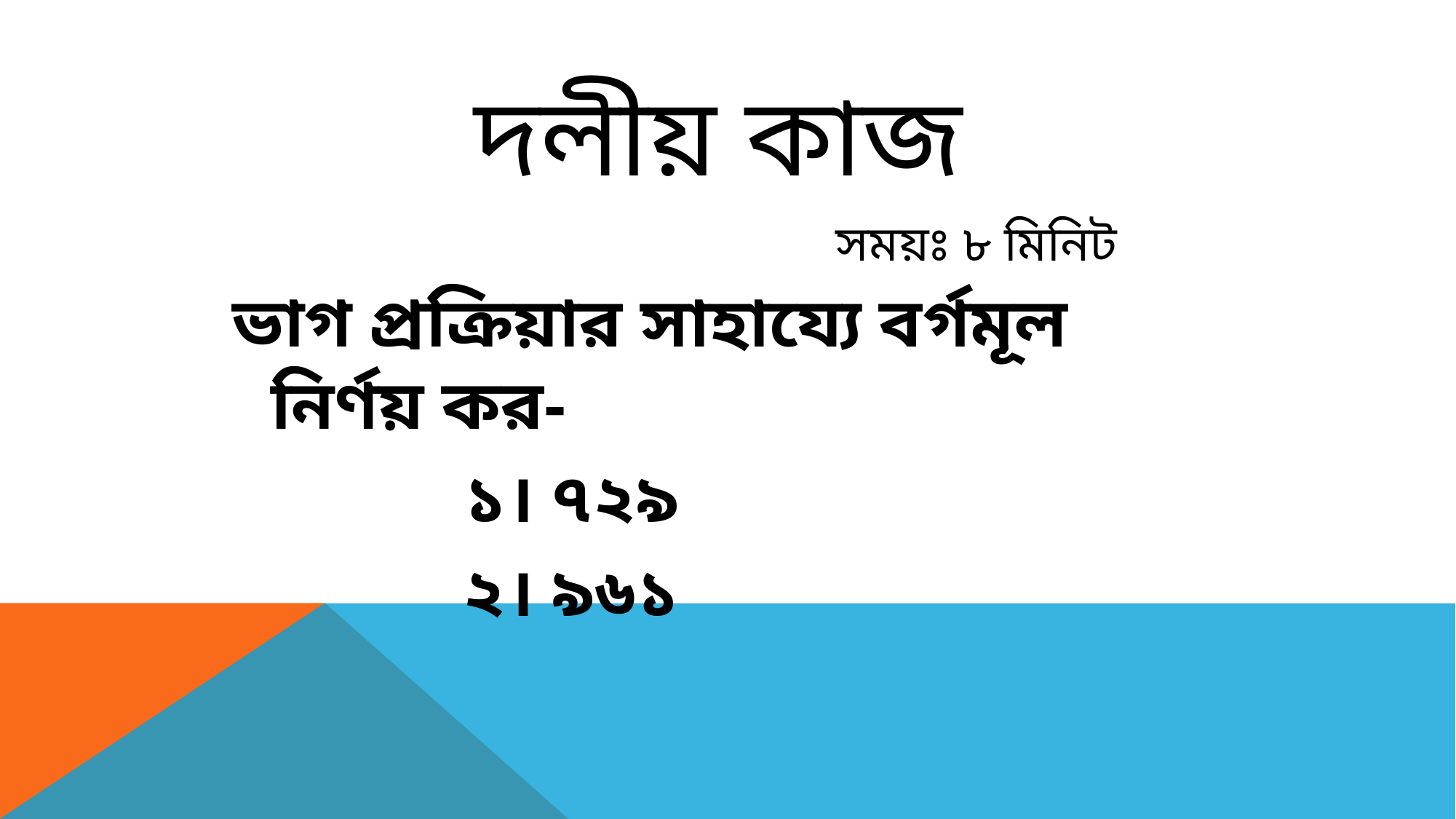

# দলীয় কাজ
সময়ঃ ৮ মিনিট
ভাগ প্রক্রিয়ার সাহায্যে বর্গমূল নির্ণয় কর-
             ১। ৭২৯
             ২। ৯৬১